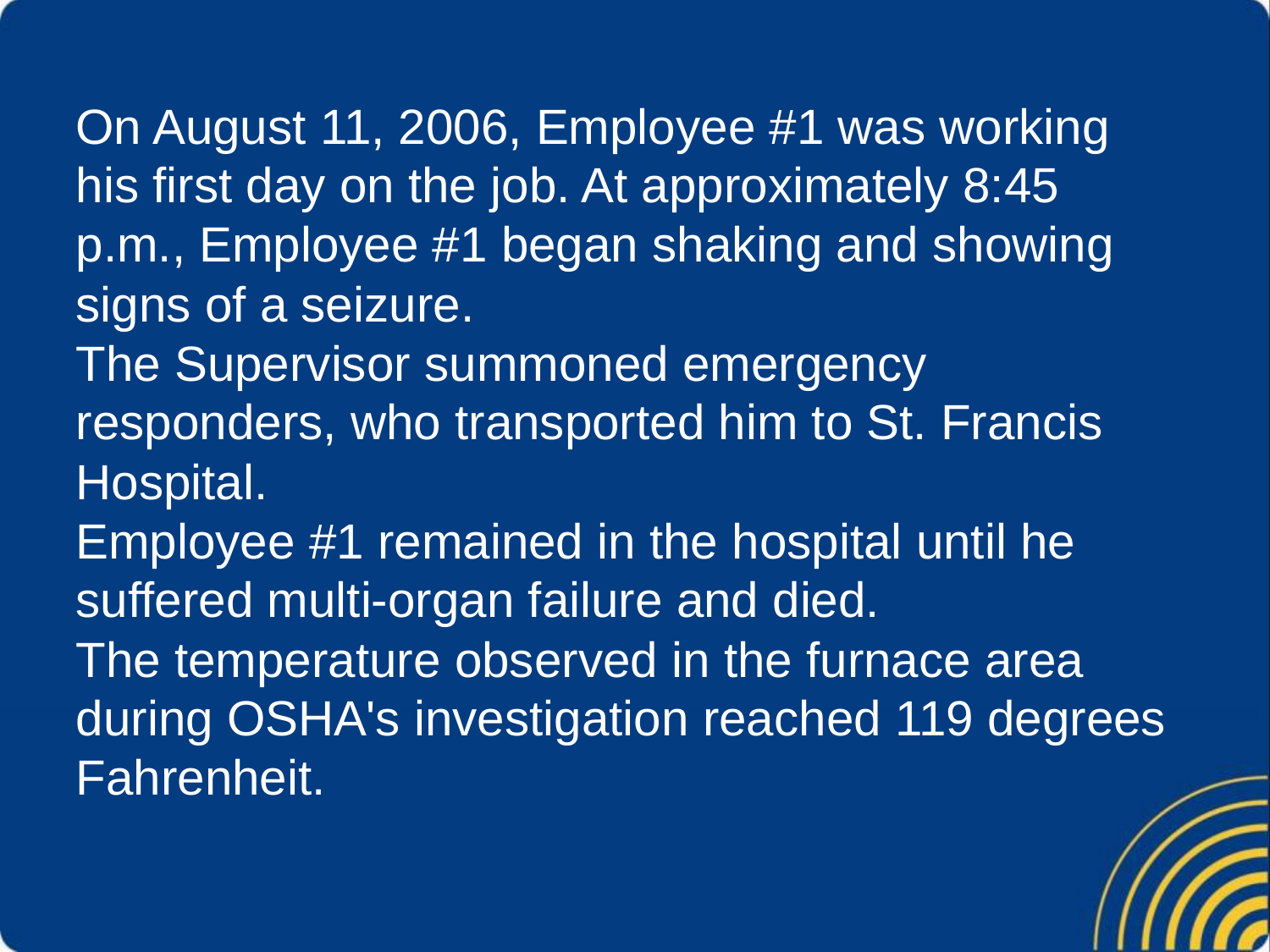

On August 11, 2006, Employee #1 was working his first day on the job. At approximately 8:45 p.m., Employee #1 began shaking and showing signs of a seizure.
The Supervisor summoned emergency responders, who transported him to St. Francis Hospital.
Employee #1 remained in the hospital until he suffered multi-organ failure and died.
The temperature observed in the furnace area during OSHA's investigation reached 119 degrees Fahrenheit.